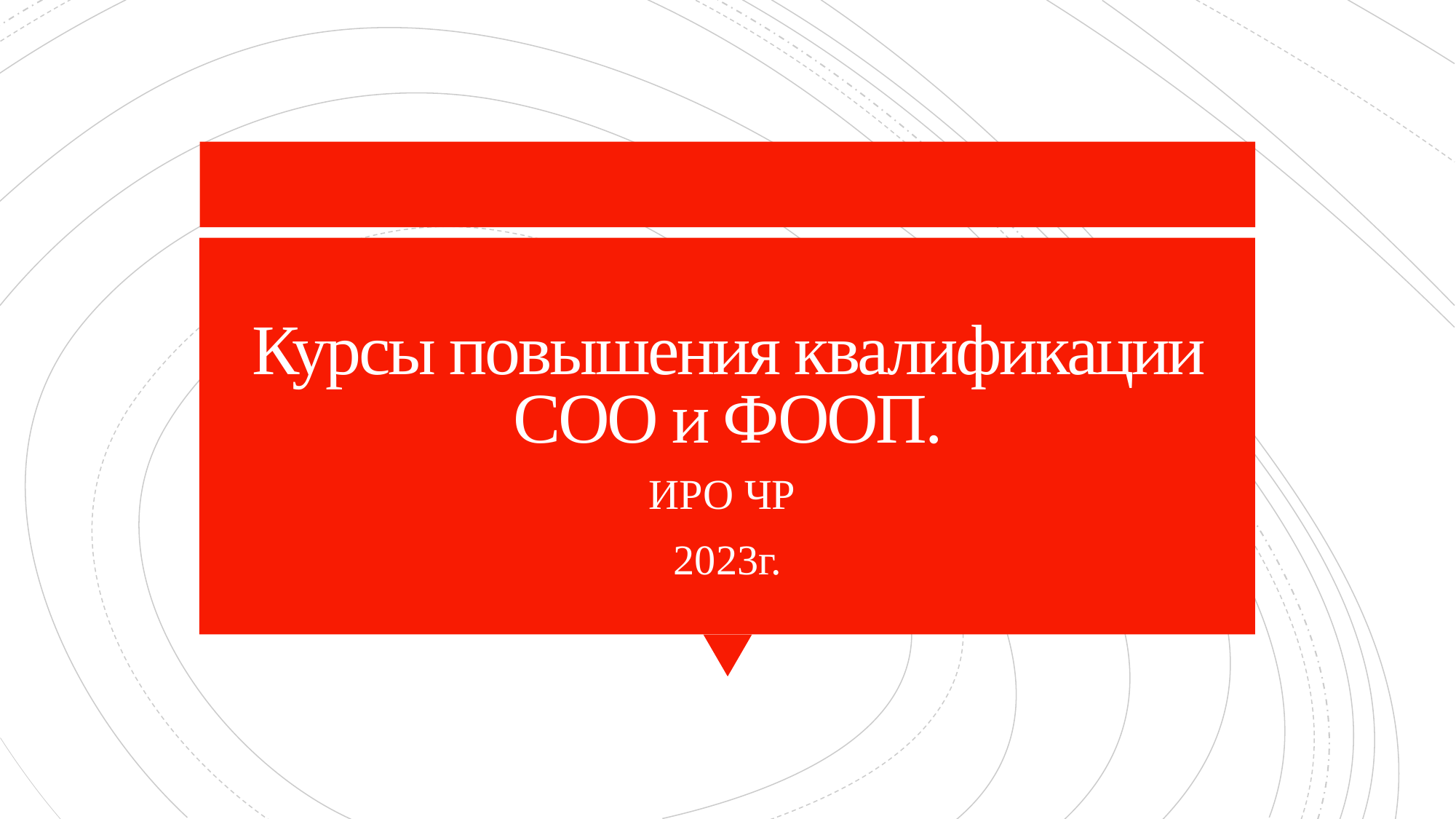

# Курсы повышения квалификации СОО и ФООП.
ИРО ЧР
2023г.